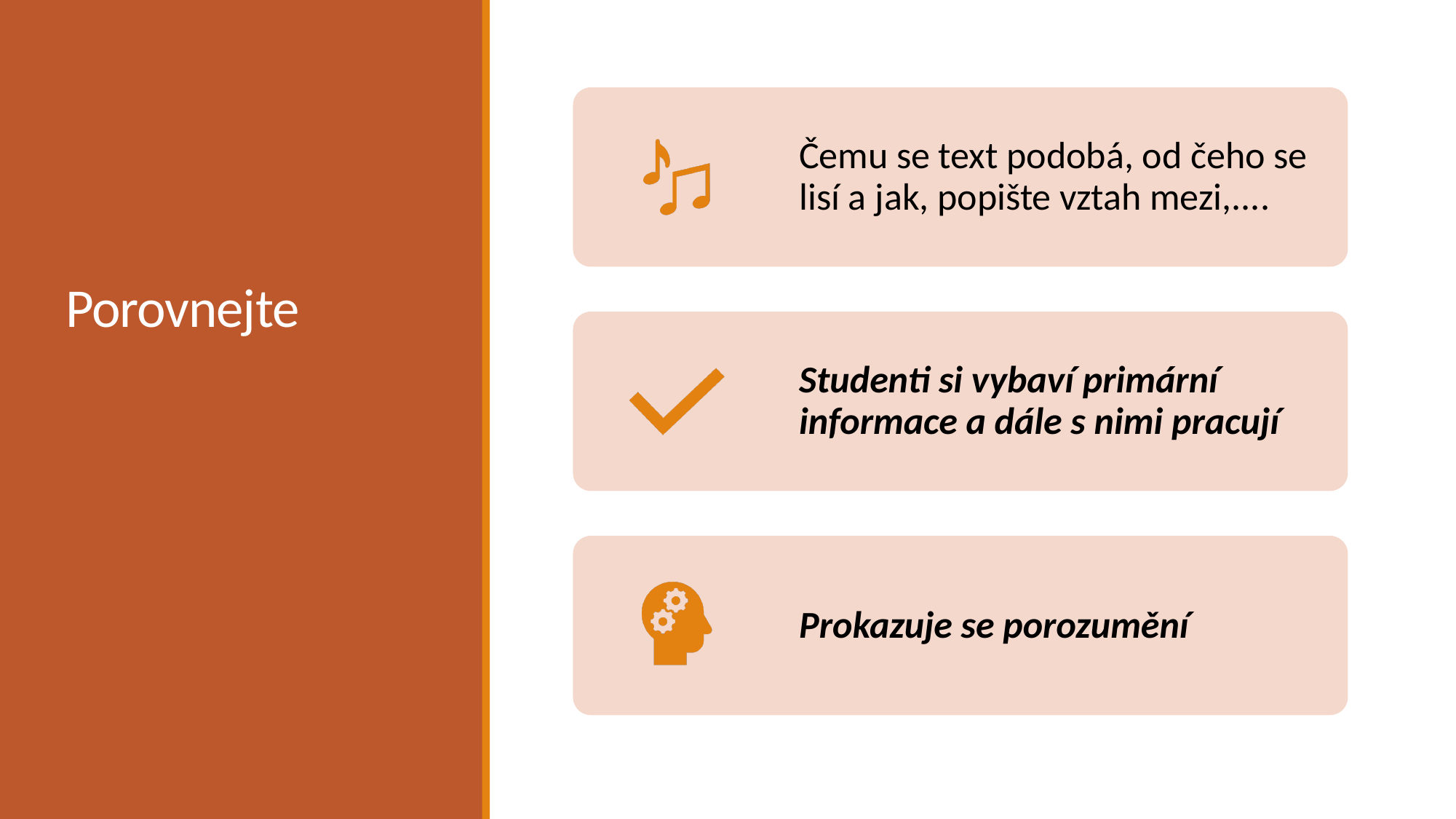

# Porovnejte
Čemu se text podobá, od čeho se lisí a jak, popište vztah mezi,....
Studenti si vybaví primární informace a dále s nimi pracují
Prokazuje se porozumění